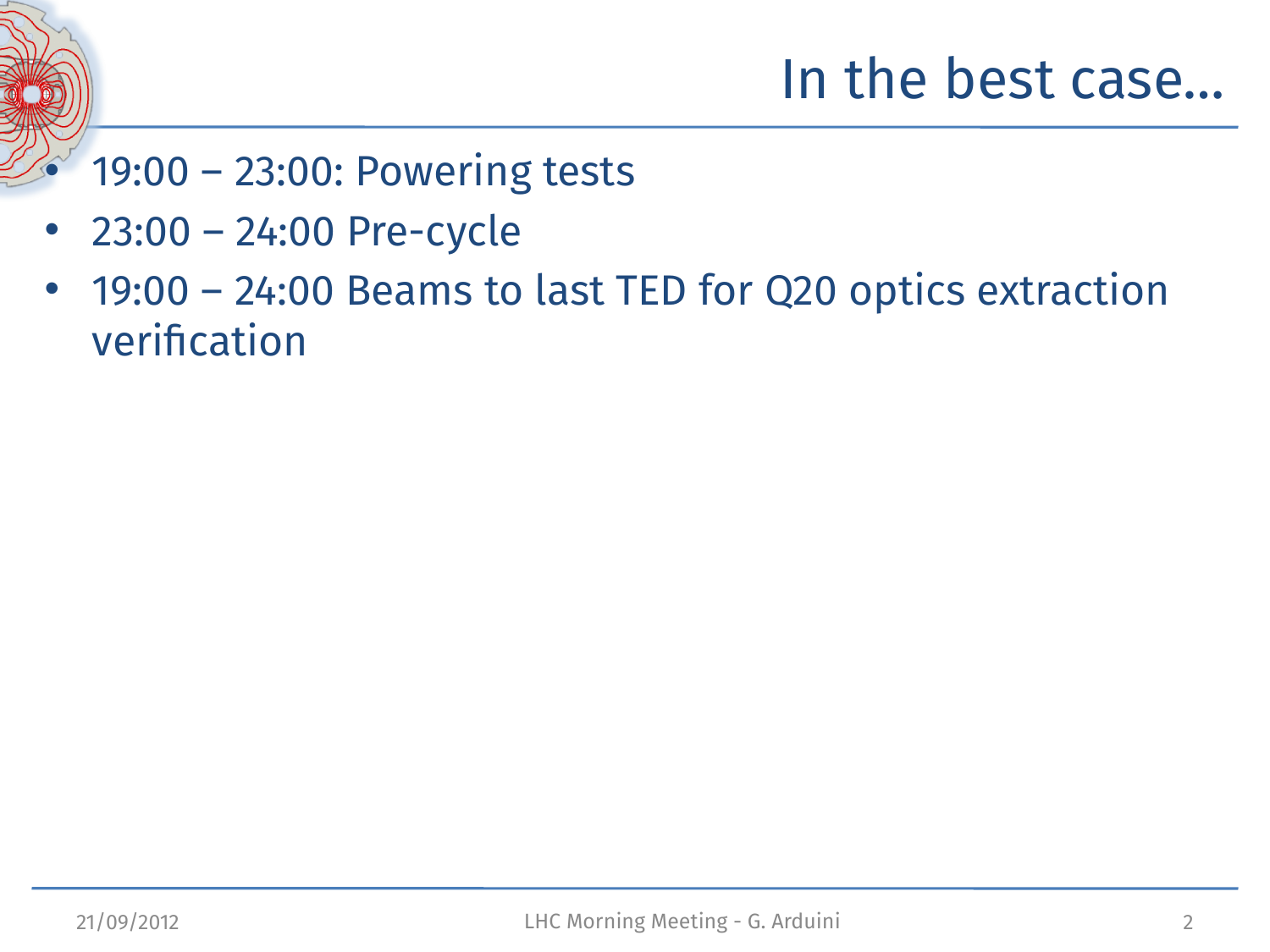

# In the best case…
19:00 – 23:00: Powering tests
23:00 – 24:00 Pre-cycle
19:00 – 24:00 Beams to last TED for Q20 optics extraction verification

21/09/2012
2
LHC Morning Meeting - G. Arduini